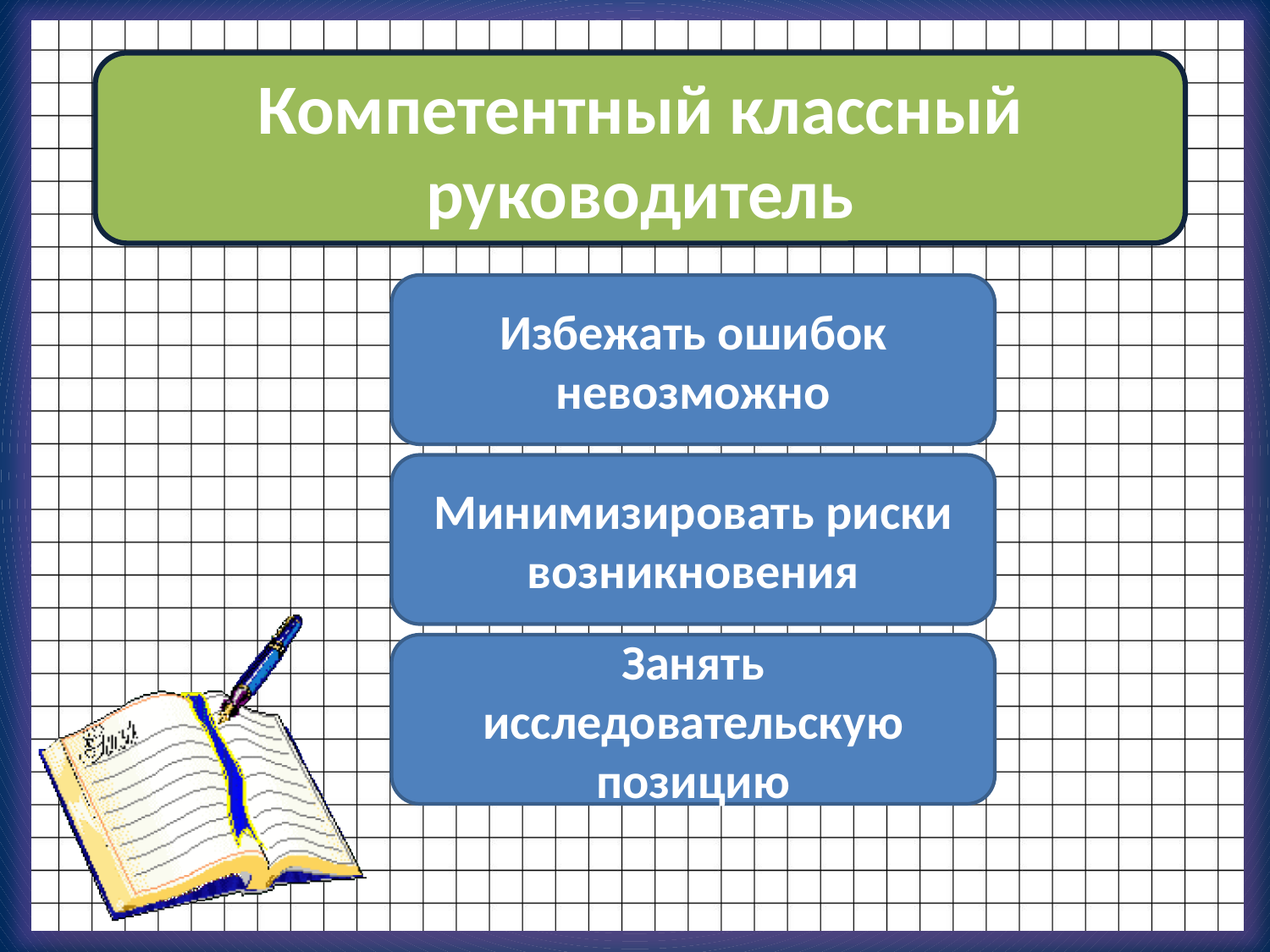

Компетентный классный руководитель
Избежать ошибок невозможно
Минимизировать риски возникновения
Занять исследовательскую позицию